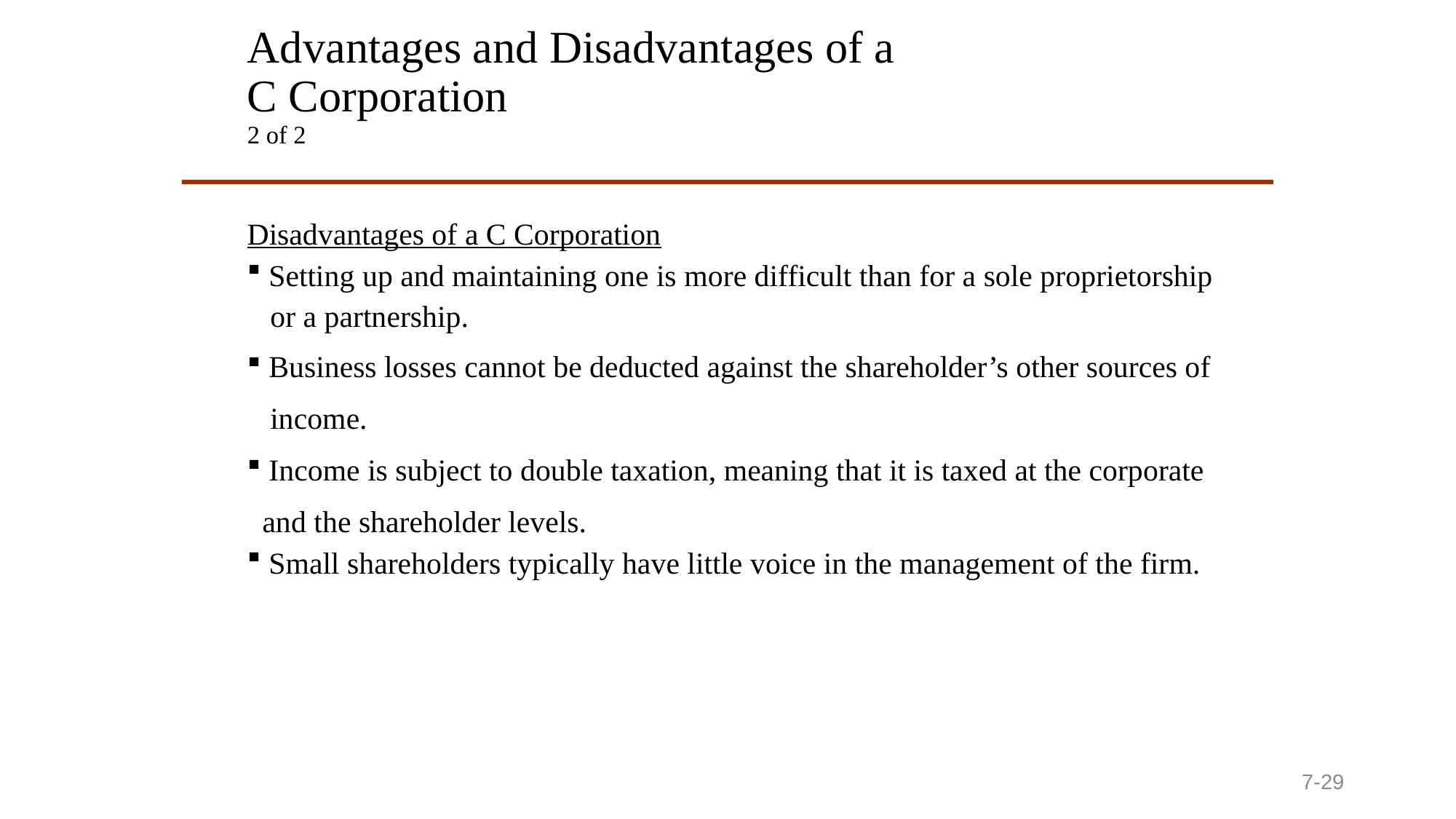

# Advantages and Disadvantages of a C Corporation 2 of 2

Disadvantages of a C Corporation
 Setting up and maintaining one is more difficult than for a sole proprietorship
   or a partnership.
 Business losses cannot be deducted against the shareholder’s other sources of
   income.
 Income is subject to double taxation, meaning that it is taxed at the corporate
  and the shareholder levels.
 Small shareholders typically have little voice in the management of the firm.
7-29